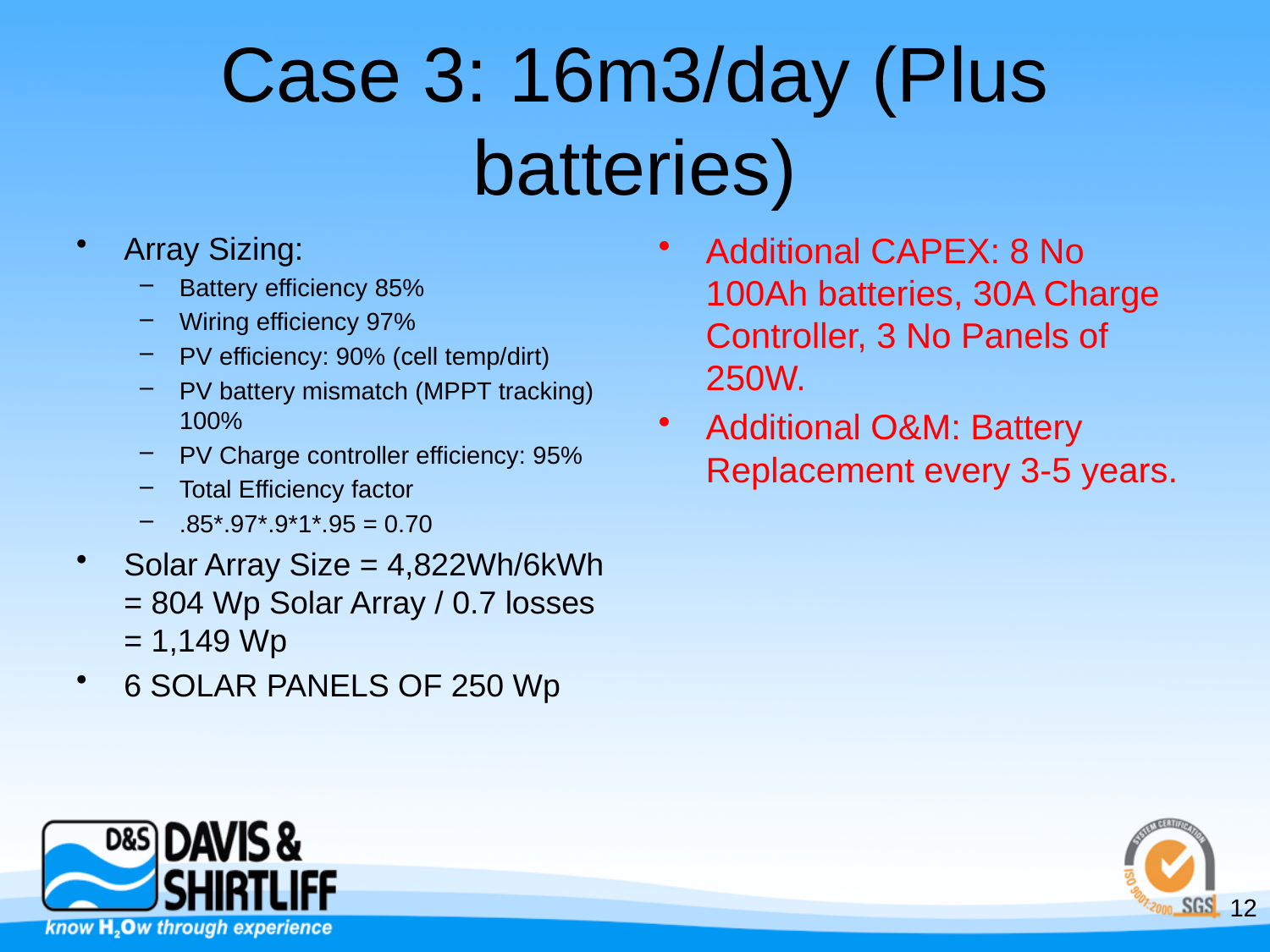

# Case 3: 16m3/day (Plus batteries)
Array Sizing:
Battery efficiency 85%
Wiring efficiency 97%
PV efficiency: 90% (cell temp/dirt)
PV battery mismatch (MPPT tracking) 100%
PV Charge controller efficiency: 95%
Total Efficiency factor
.85*.97*.9*1*.95 = 0.70
Solar Array Size = 4,822Wh/6kWh = 804 Wp Solar Array / 0.7 losses = 1,149 Wp
6 SOLAR PANELS OF 250 Wp

Additional CAPEX: 8 No 100Ah batteries, 30A Charge Controller, 3 No Panels of 250W.
Additional O&M: Battery Replacement every 3-5 years.
12